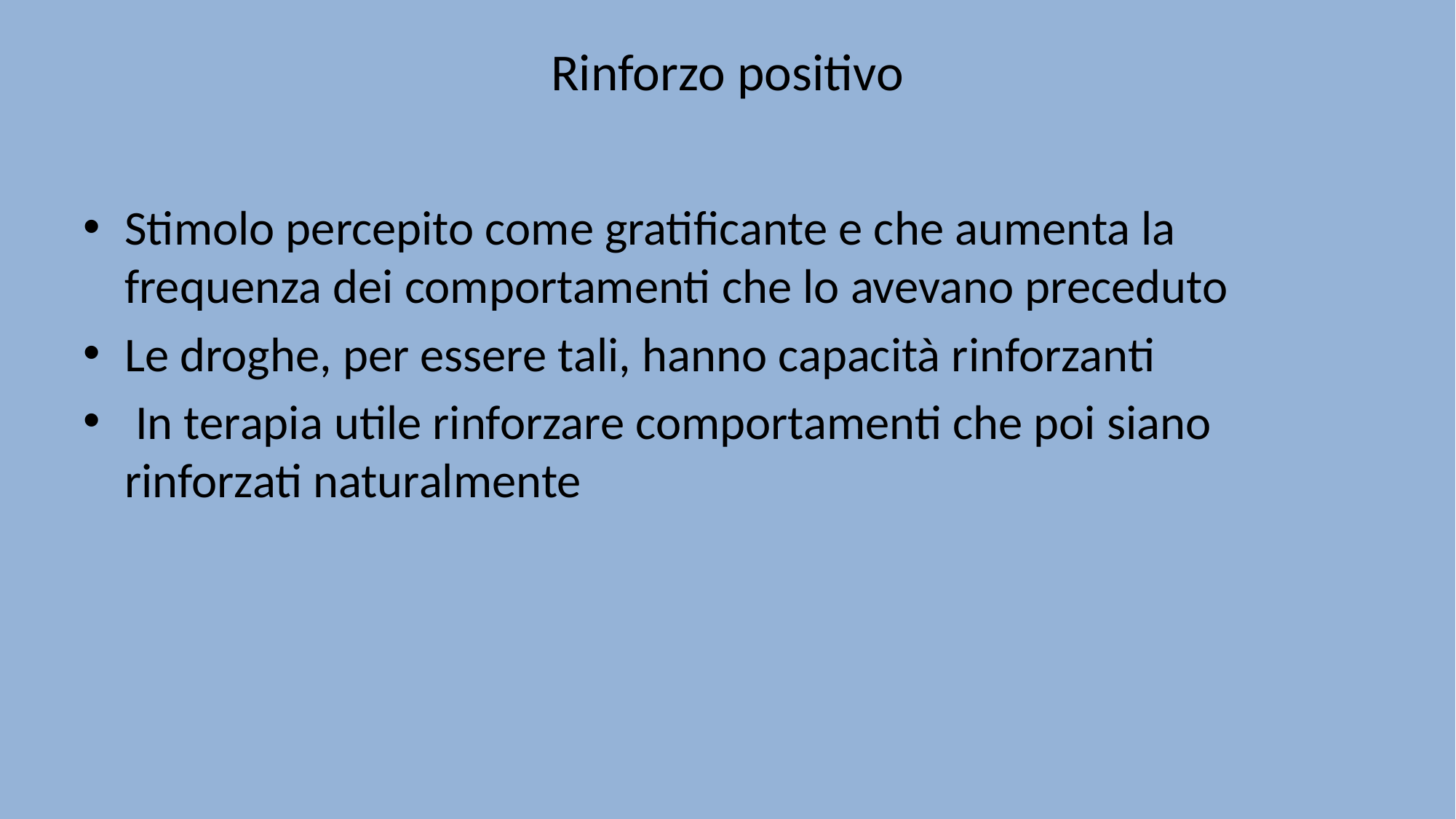

# Rinforzo positivo
Stimolo percepito come gratificante e che aumenta la frequenza dei comportamenti che lo avevano preceduto
Le droghe, per essere tali, hanno capacità rinforzanti
 In terapia utile rinforzare comportamenti che poi siano rinforzati naturalmente